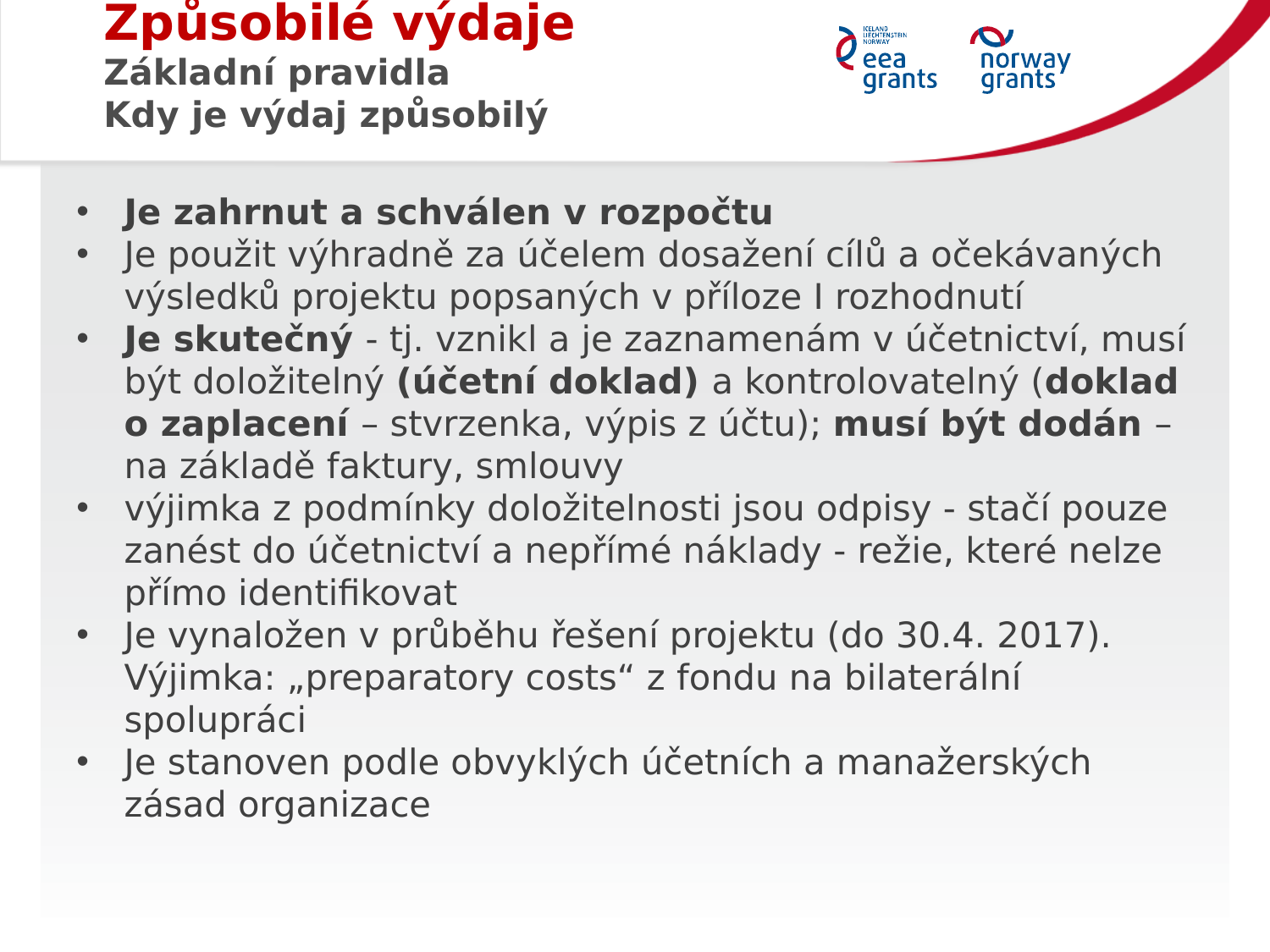

Způsobilé výdaje
Základní pravidla
Kdy je výdaj způsobilý
Je zahrnut a schválen v rozpočtu
Je použit výhradně za účelem dosažení cílů a očekávaných výsledků projektu popsaných v příloze I rozhodnutí
Je skutečný - tj. vznikl a je zaznamenám v účetnictví, musí být doložitelný (účetní doklad) a kontrolovatelný (doklad o zaplacení – stvrzenka, výpis z účtu); musí být dodán – na základě faktury, smlouvy
výjimka z podmínky doložitelnosti jsou odpisy - stačí pouze zanést do účetnictví a nepřímé náklady - režie, které nelze přímo identifikovat
Je vynaložen v průběhu řešení projektu (do 30.4. 2017). Výjimka: „preparatory costs“ z fondu na bilaterální spolupráci
Je stanoven podle obvyklých účetních a manažerských zásad organizace